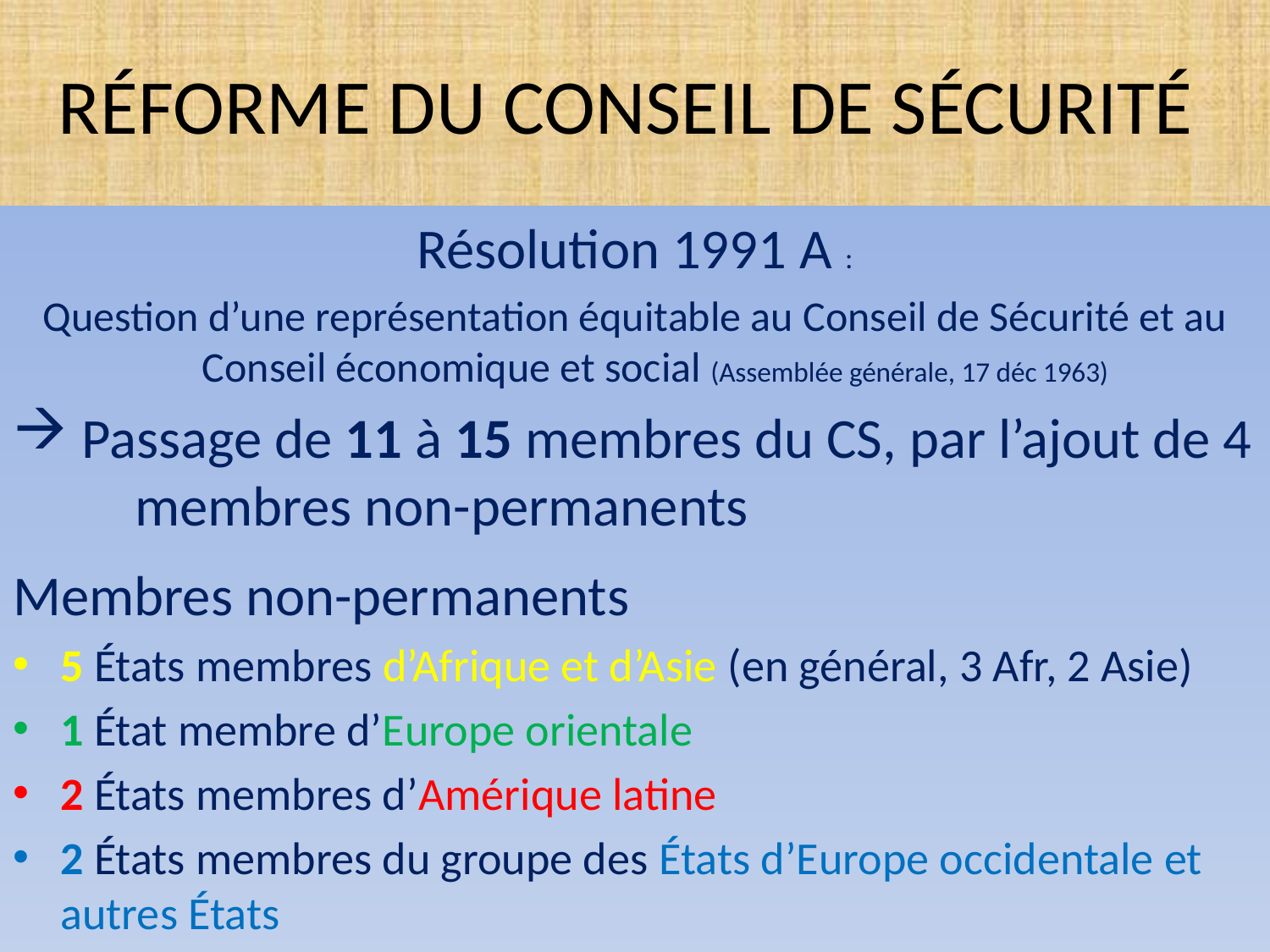

RÉFORME DU CONSEIL DE SÉCURITÉ
#
Résolution 1991 A :
Question d’une représentation équitable au Conseil de Sécurité et au Conseil économique et social (Assemblée générale, 17 déc 1963)
 Passage de 11 à 15 membres du CS, par l’ajout de 4 	membres non-permanents
Membres non-permanents
5 États membres d’Afrique et d’Asie (en général, 3 Afr, 2 Asie)
1 État membre d’Europe orientale
2 États membres d’Amérique latine
2 États membres du groupe des États d’Europe occidentale et autres États